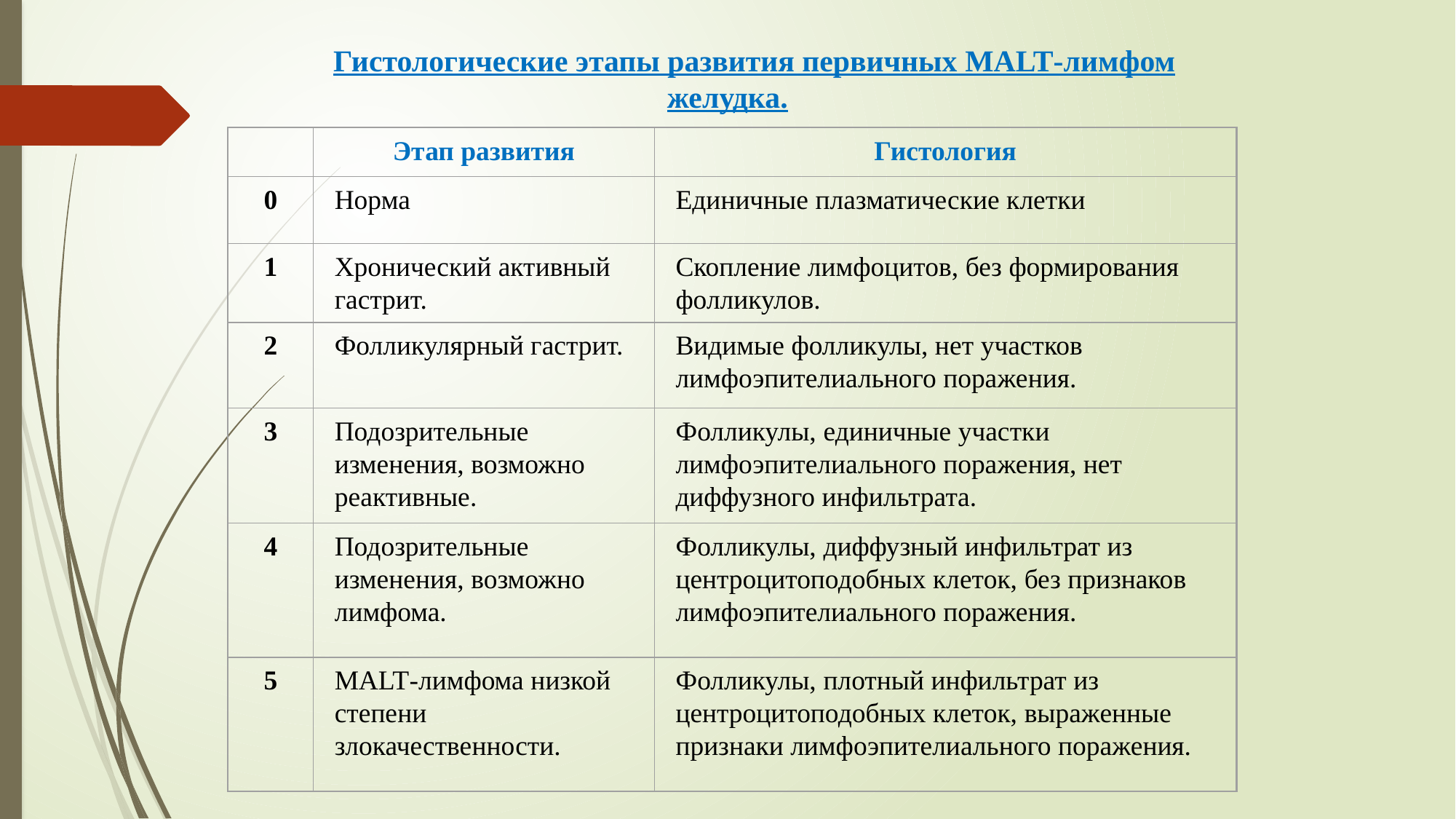

Гистологические этапы развития первичных MALT-лимфом желудка.

Этап развития

Гистология

0

Норма

Единичные плазматические клетки

1

Хронический активный гастрит.

Скопление лимфоцитов, без формирования фолликулов.

2

Фолликулярный гастрит.

Видимые фолликулы, нет участков лимфоэпителиального поражения.

3

Подозрительные изменения, возможно реактивные.

Фолликулы, единичные участки лимфоэпителиального поражения, нет диффузного инфильтрата.

4

Подозрительные изменения, возможно лимфома.

Фолликулы, диффузный инфильтрат из центроцитоподобных клеток, без признаков лимфоэпителиального поражения.

5

MALT-лимфома низкой степени злокачественности.

Фолликулы, плотный инфильтрат из центроцитоподобных клеток, выраженные признаки лимфоэпителиального поражения.